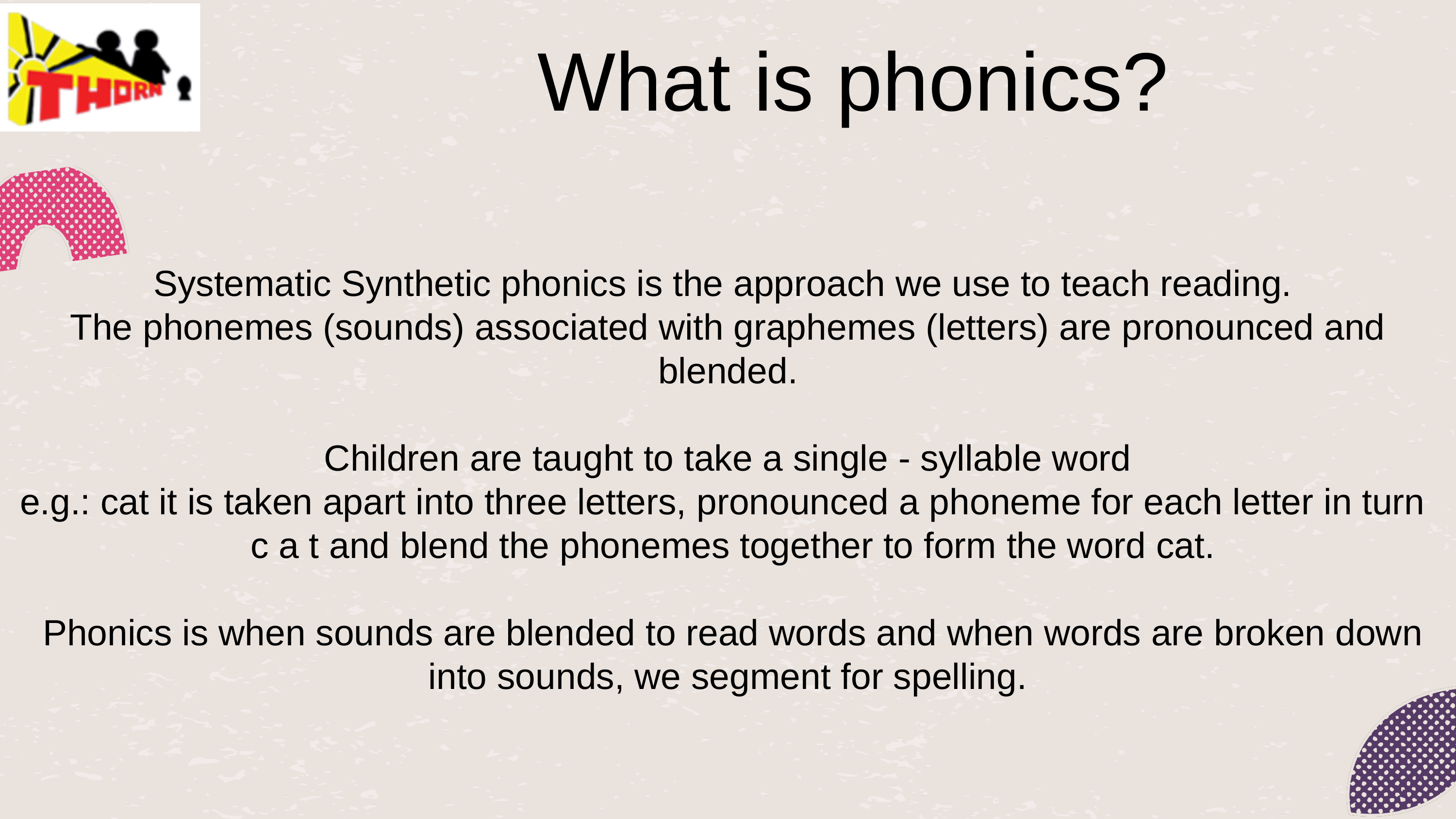

What is phonics?

Systematic Synthetic phonics is the approach we use to teach reading.
The phonemes (sounds) associated with graphemes (letters) are pronounced and blended.

 Children are taught to take a single - syllable word
e.g.: cat it is taken apart into three letters, pronounced a phoneme for each letter in turn
 c a t and blend the phonemes together to form the word cat.

 Phonics is when sounds are blended to read words and when words are broken down into sounds, we segment for spelling.